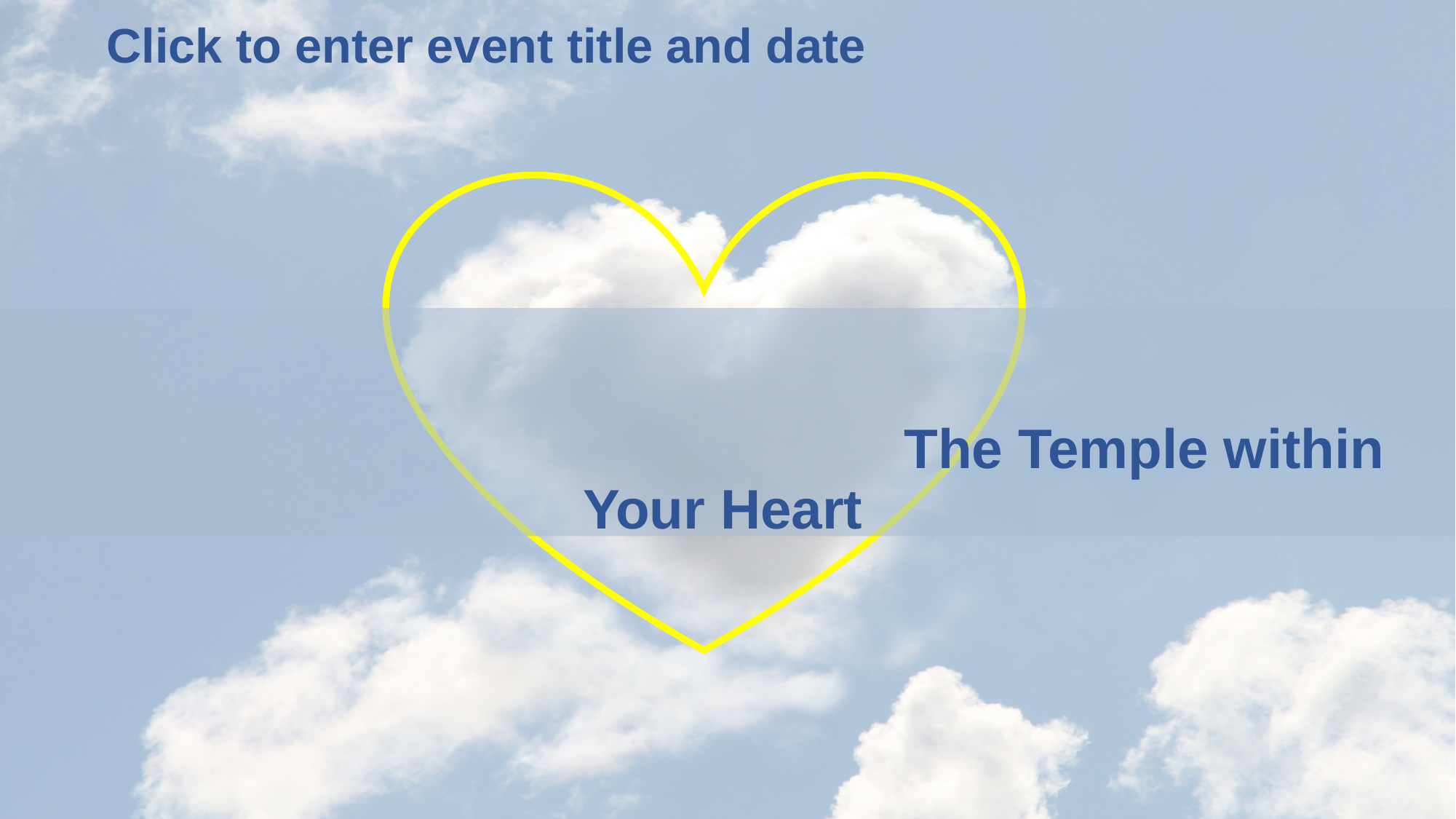

Click to enter event title and date

# The Temple within Your Heart